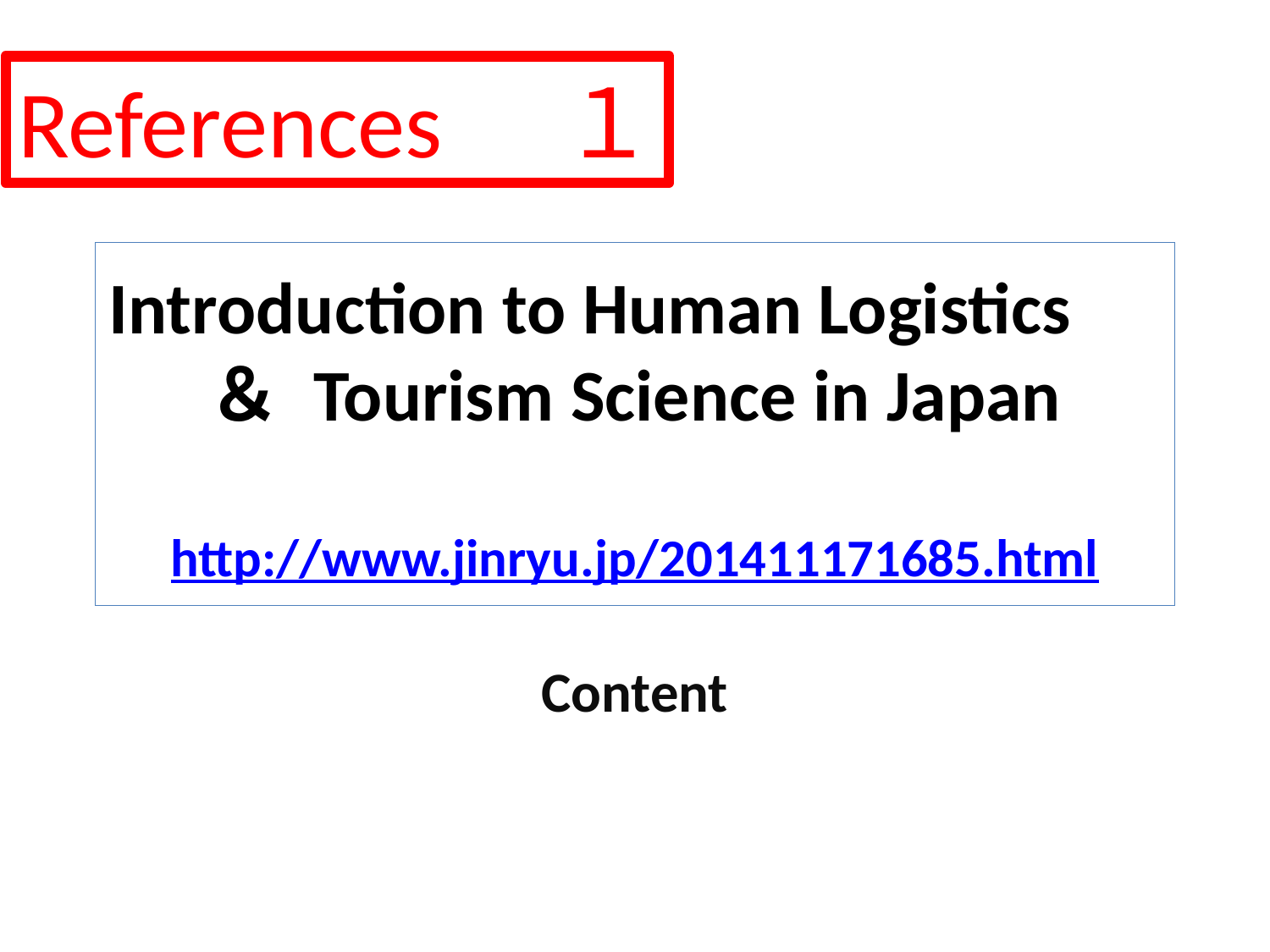

References　１
# Introduction to Human Logistics　＆ Tourism Science in Japan http://www.jinryu.jp/201411171685.html
Content